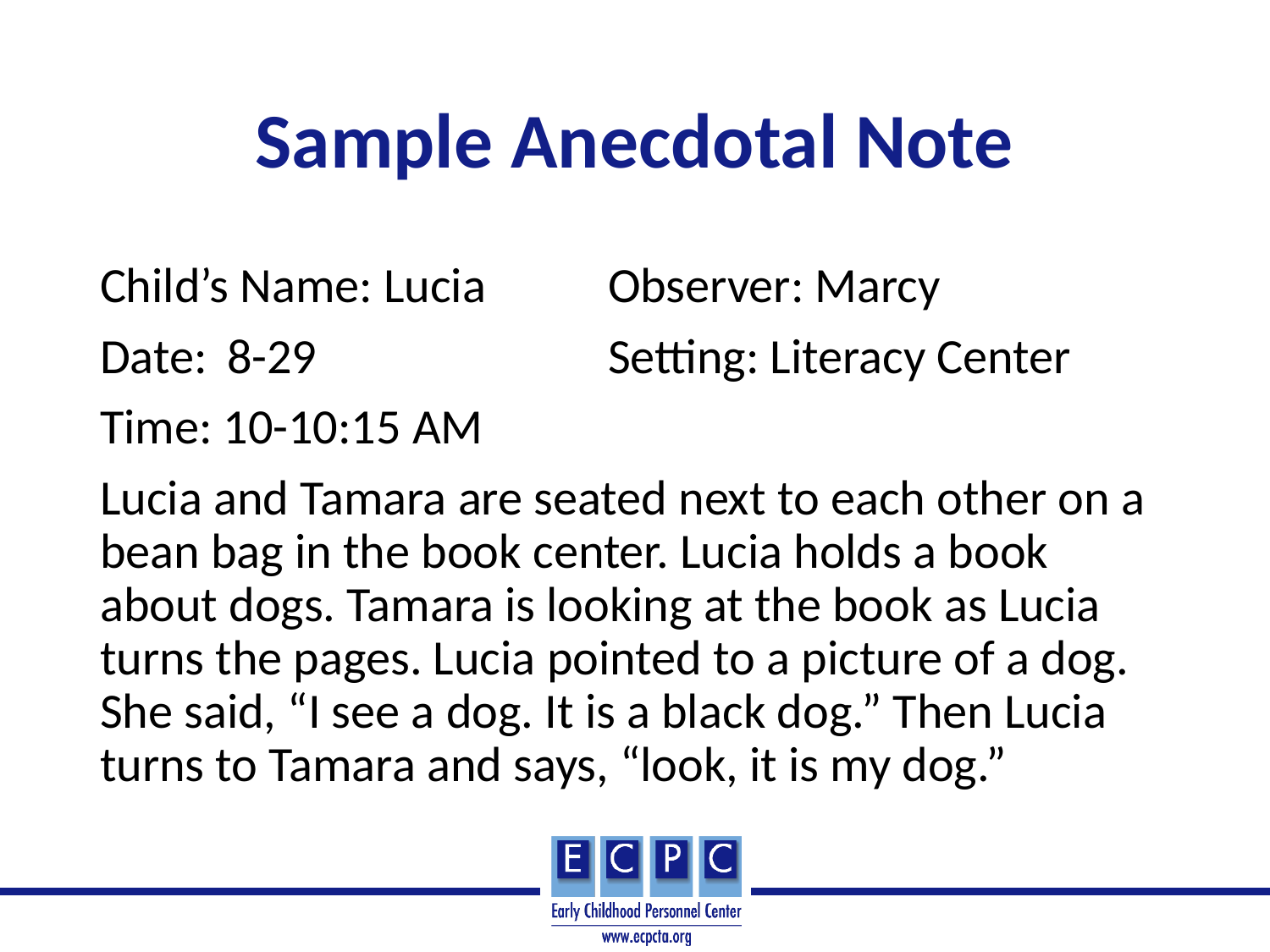

# Sample Anecdotal Note
Child’s Name: Lucia	Observer: Marcy
Date:	8-29			Setting: Literacy Center
Time: 10-10:15 AM
Lucia and Tamara are seated next to each other on a bean bag in the book center. Lucia holds a book about dogs. Tamara is looking at the book as Lucia turns the pages. Lucia pointed to a picture of a dog. She said, “I see a dog. It is a black dog.” Then Lucia turns to Tamara and says, “look, it is my dog.”